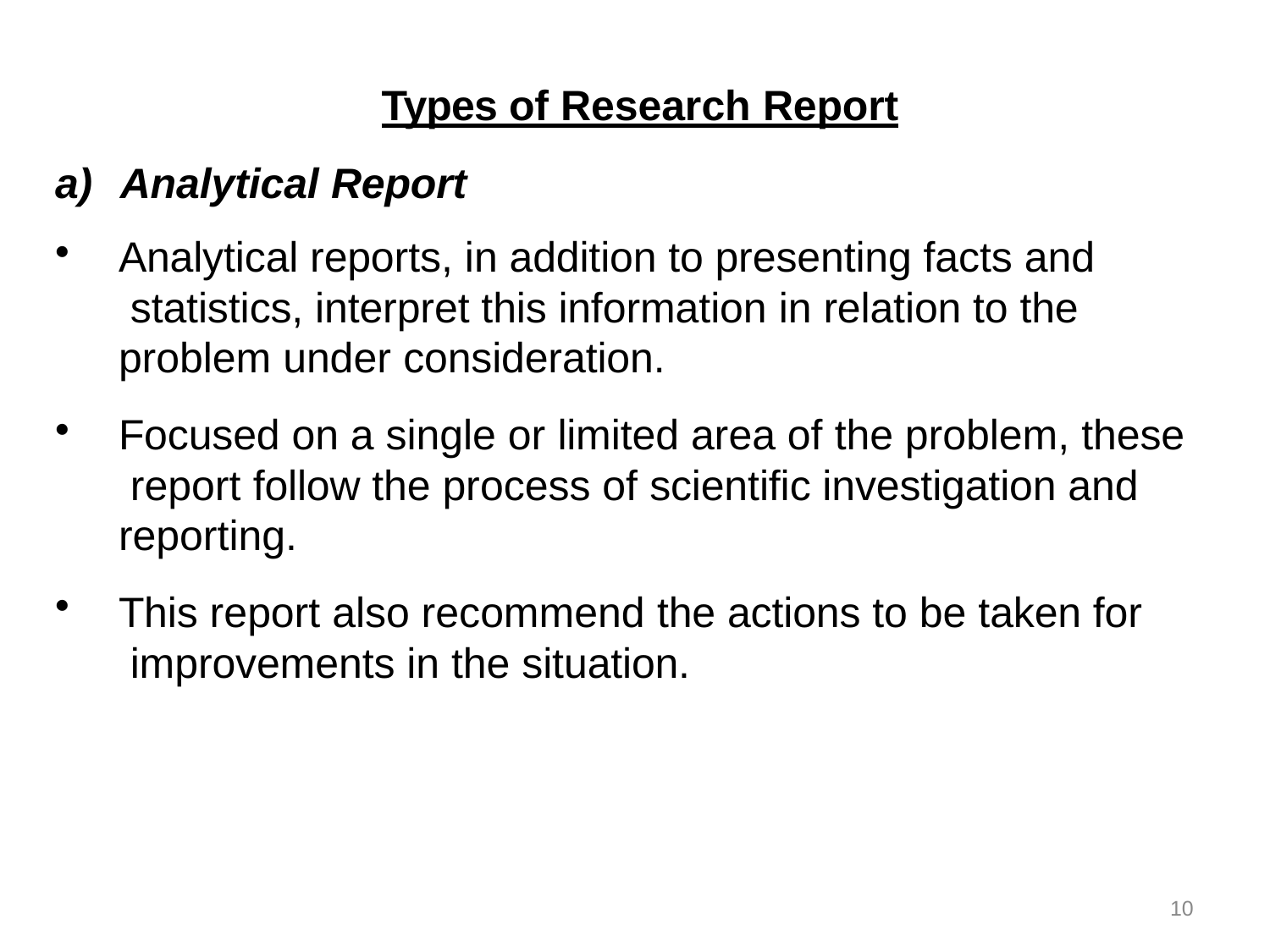

Types of Research Report
a)	Analytical Report
Analytical reports, in addition to presenting facts and  statistics, interpret this information in relation to the  problem under consideration.
Focused on a single or limited area of the problem, these  report follow the process of scientific investigation and  reporting.
This report also recommend the actions to be taken for  improvements in the situation.
10